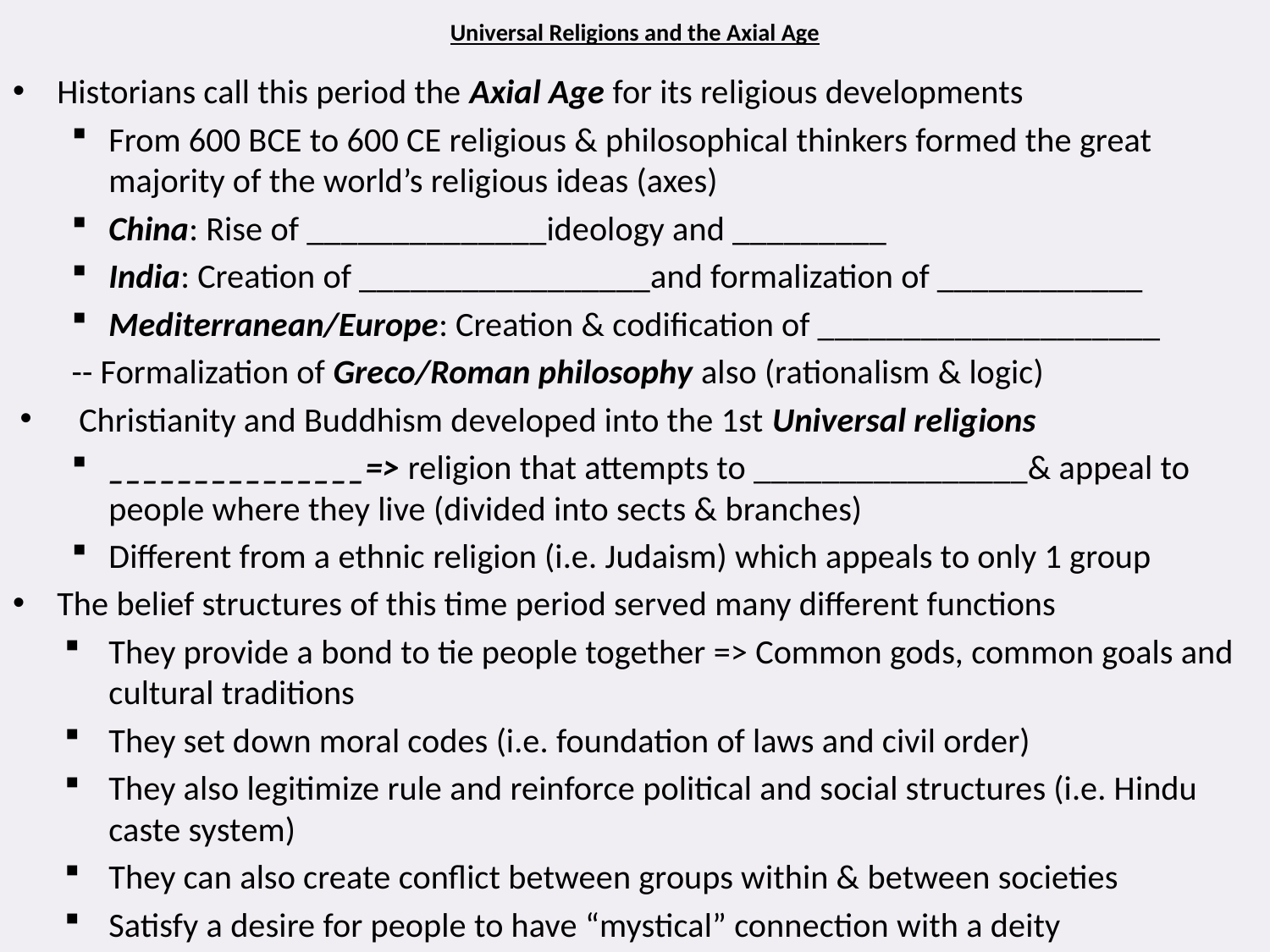

# Universal Religions and the Axial Age
Historians call this period the Axial Age for its religious developments
From 600 BCE to 600 CE religious & philosophical thinkers formed the great majority of the world’s religious ideas (axes)
China: Rise of ______________ideology and _________
India: Creation of _________________and formalization of ____________
Mediterranean/Europe: Creation & codification of ____________________
	-- Formalization of Greco/Roman philosophy also (rationalism & logic)
Christianity and Buddhism developed into the 1st Universal religions
_______________=> religion that attempts to ________________& appeal to people where they live (divided into sects & branches)
Different from a ethnic religion (i.e. Judaism) which appeals to only 1 group
The belief structures of this time period served many different functions
They provide a bond to tie people together => Common gods, common goals and cultural traditions
They set down moral codes (i.e. foundation of laws and civil order)
They also legitimize rule and reinforce political and social structures (i.e. Hindu caste system)
They can also create conflict between groups within & between societies
Satisfy a desire for people to have “mystical” connection with a deity